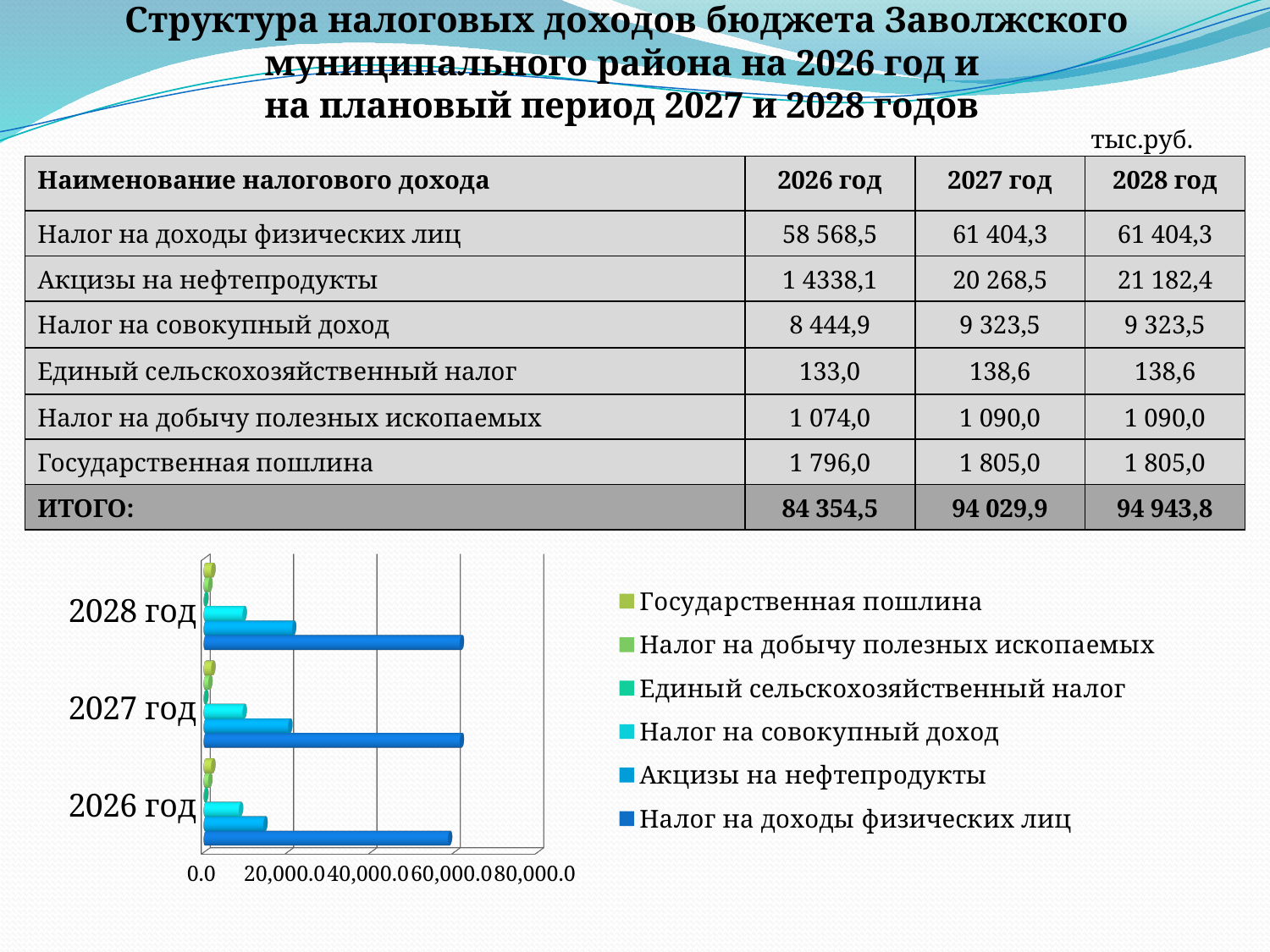

# Структура налоговых доходов бюджета Заволжского муниципального района на 2026 год и на плановый период 2027 и 2028 годов
тыс.руб.
| Наименование налогового дохода | 2026 год | 2027 год | 2028 год |
| --- | --- | --- | --- |
| Налог на доходы физических лиц | 58 568,5 | 61 404,3 | 61 404,3 |
| Акцизы на нефтепродукты | 1 4338,1 | 20 268,5 | 21 182,4 |
| Налог на совокупный доход | 8 444,9 | 9 323,5 | 9 323,5 |
| Единый сельскохозяйственный налог | 133,0 | 138,6 | 138,6 |
| Налог на добычу полезных ископаемых | 1 074,0 | 1 090,0 | 1 090,0 |
| Государственная пошлина | 1 796,0 | 1 805,0 | 1 805,0 |
| ИТОГО: | 84 354,5 | 94 029,9 | 94 943,8 |
| Наименование доходов | 2023 год | 2024 год | 2025 год |
| --- | --- | --- | --- |
| Налоговые | 51 591,9 | 52 825,9 | 53 745,0 |
| Неналоговые | 29 045,2 | 20 871,8 | 20 421,9 |
| Безвозмездные | 615 195,3 | 555 161,9 | 197 365,5 |
| ИТОГО: | 695 832,4 | 628 859,6 | 271 532,4 |

[unsupported chart]